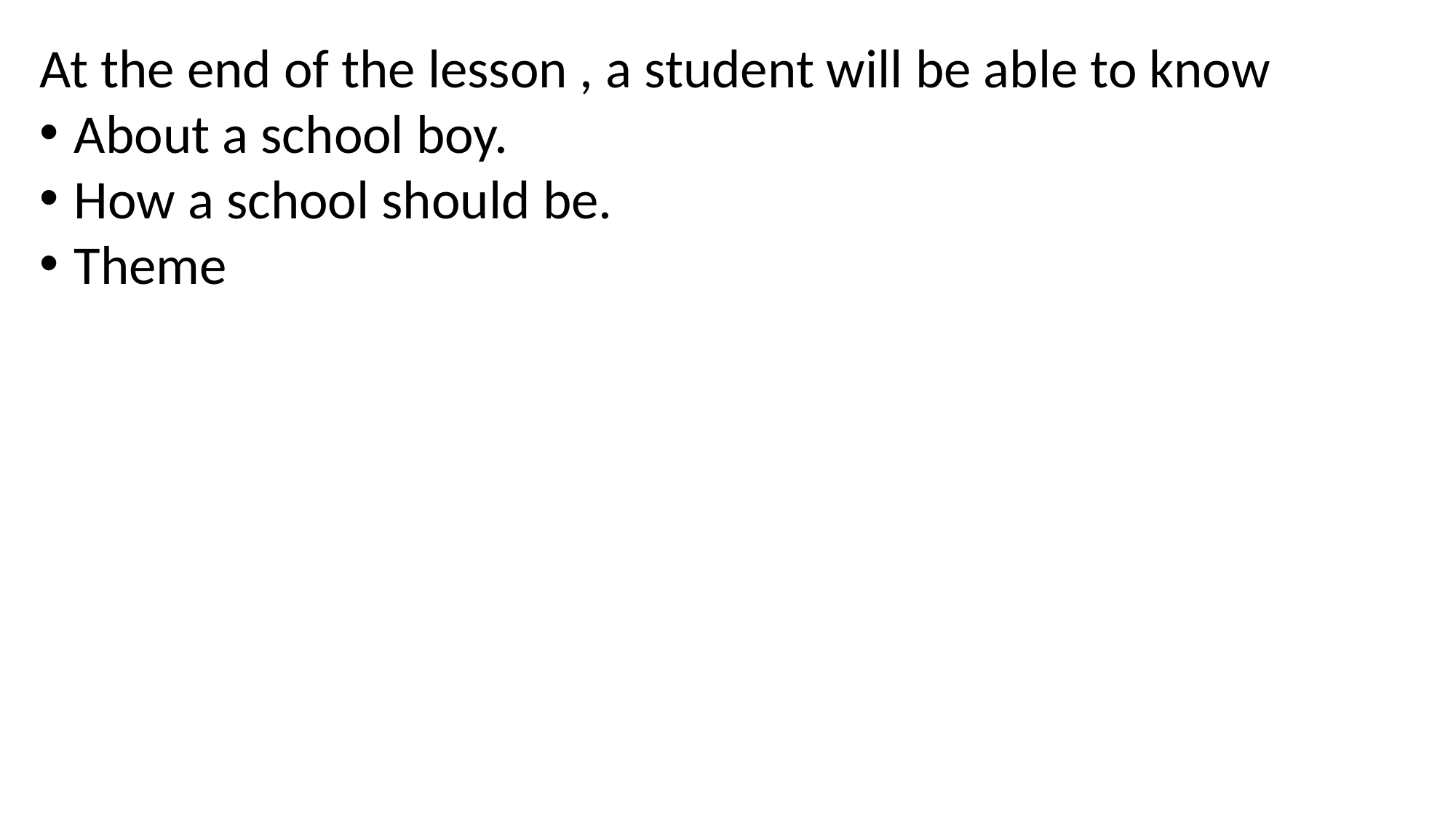

At the end of the lesson , a student will be able to know
About a school boy.
How a school should be.
Theme